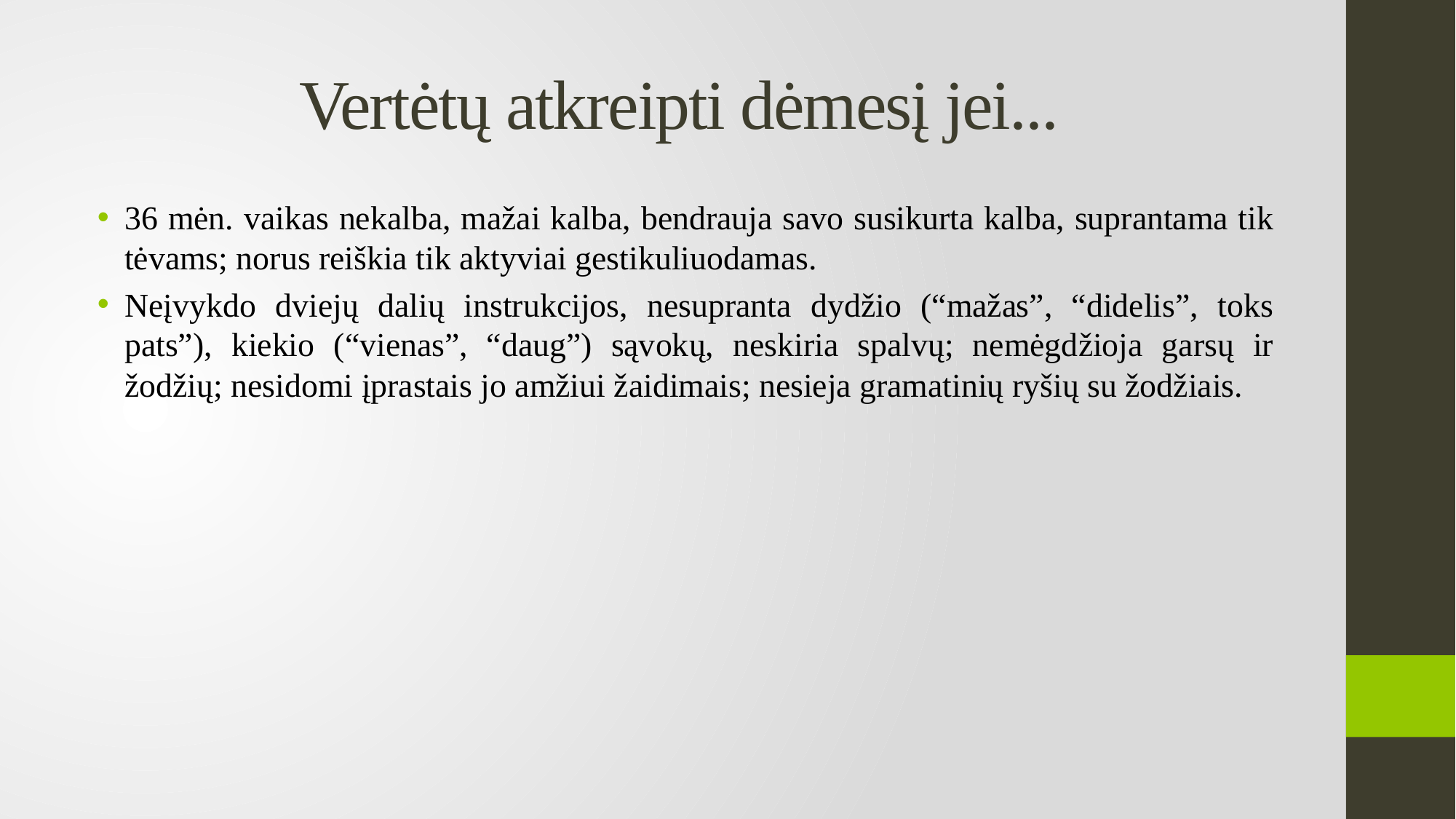

# Vertėtų atkreipti dėmesį jei...
36 mėn. vaikas nekalba, mažai kalba, bendrauja savo susikurta kalba, suprantama tik tėvams; norus reiškia tik aktyviai gestikuliuodamas.
Neįvykdo dviejų dalių instrukcijos, nesupranta dydžio (“mažas”, “didelis”, toks pats”), kiekio (“vienas”, “daug”) sąvokų, neskiria spalvų; nemėgdžioja garsų ir žodžių; nesidomi įprastais jo amžiui žaidimais; nesieja gramatinių ryšių su žodžiais.